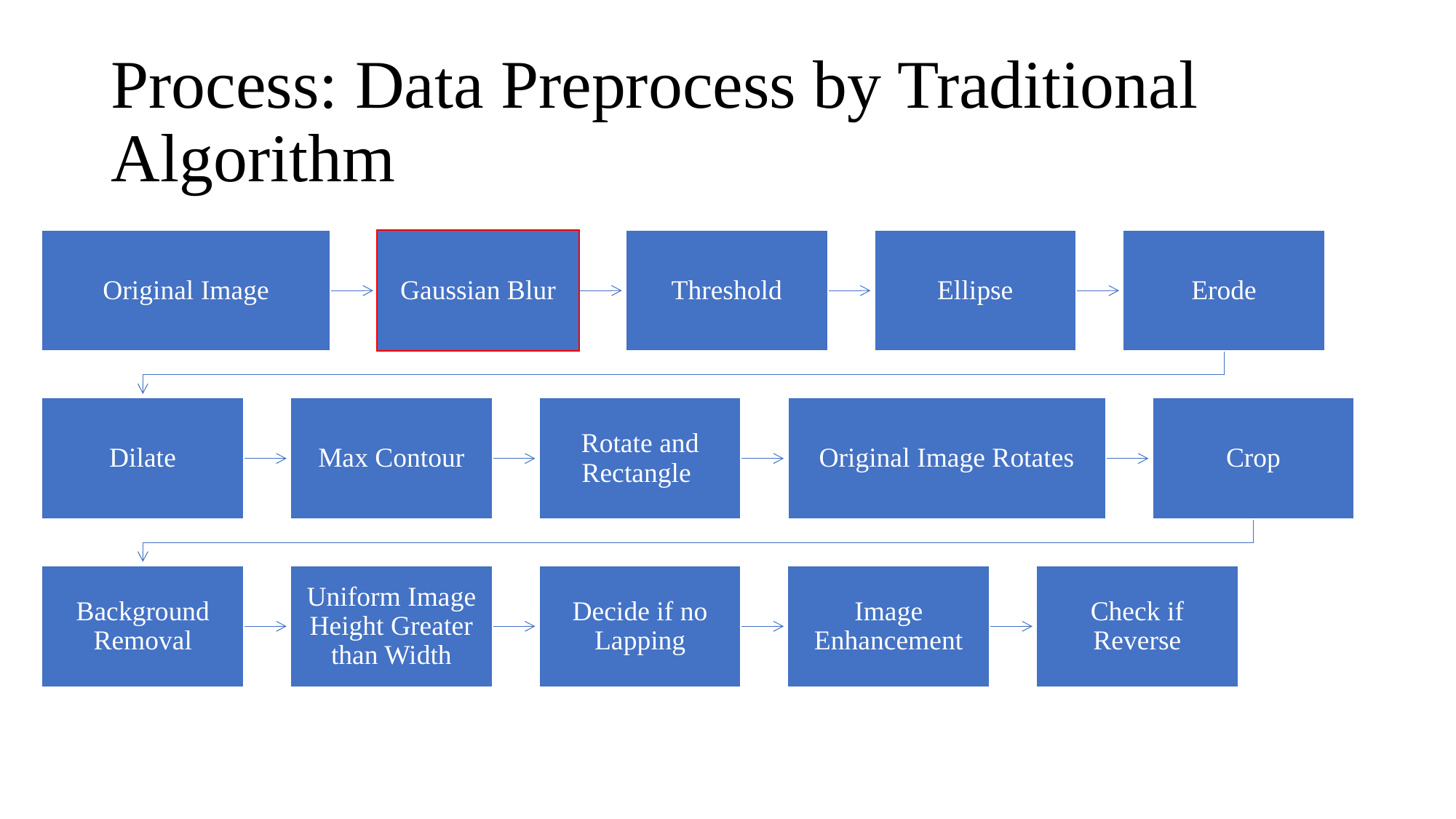

# Process: Data Preprocess by Traditional Algorithm

Original Image

Gaussian Blur

Threshold

Ellipse

Erode

Dilate

Max Contour

Rotate and Rectangle

Original Image Rotates

Crop

Background Removal

Uniform Image Height Greater than Width

Decide if no Lapping

Image Enhancement
Check if Reverse